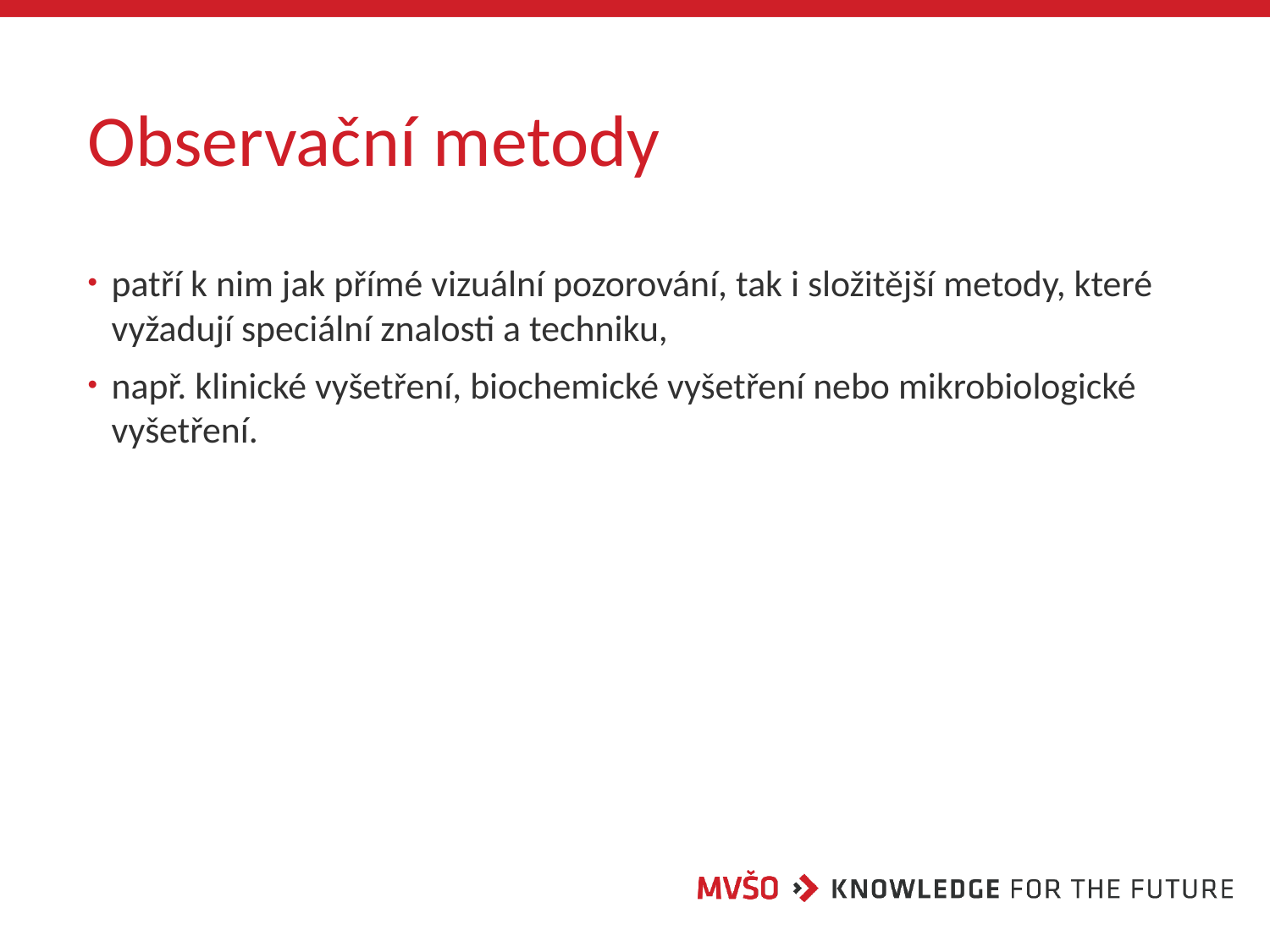

# Observační metody
patří k nim jak přímé vizuální pozorování, tak i složitější metody, které vyžadují speciální znalosti a techniku,
např. klinické vyšetření, biochemické vyšetření nebo mikrobiologické vyšetření.